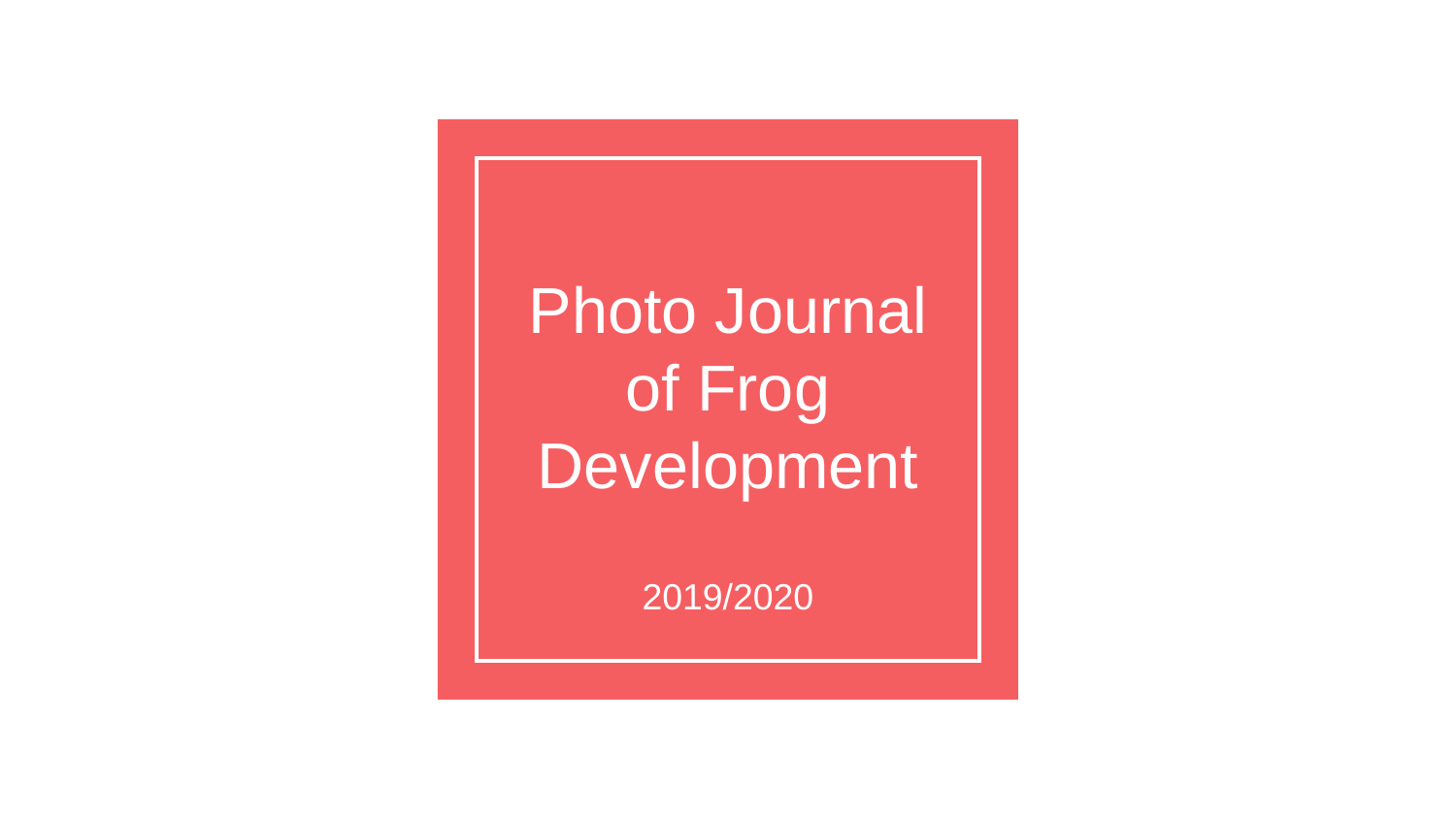

# Photo Journal of Frog Development
2019/2020